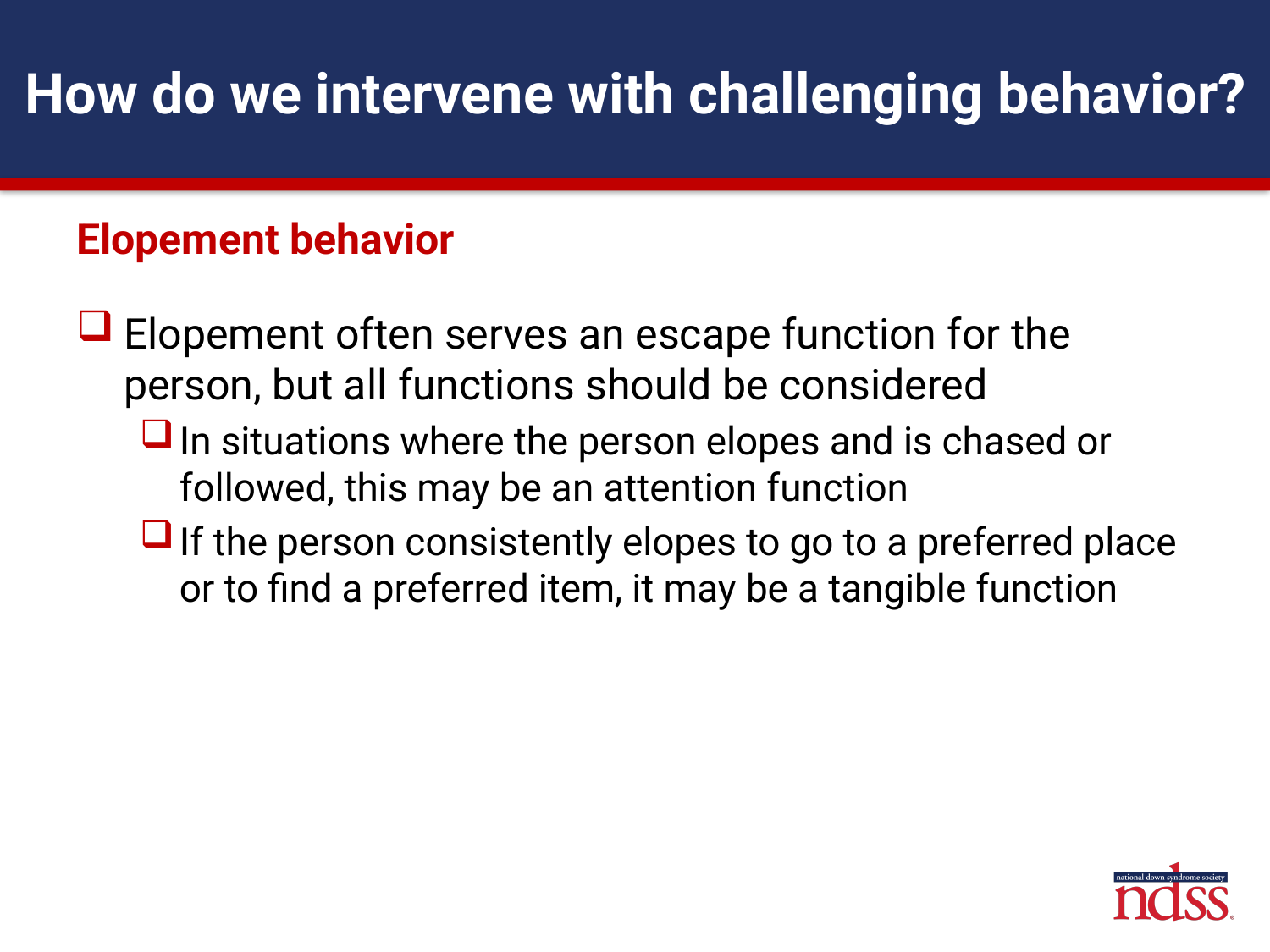

# How do we intervene with challenging behavior?
Elopement behavior
Elopement often serves an escape function for the person, but all functions should be considered
In situations where the person elopes and is chased or followed, this may be an attention function
If the person consistently elopes to go to a preferred place or to find a preferred item, it may be a tangible function